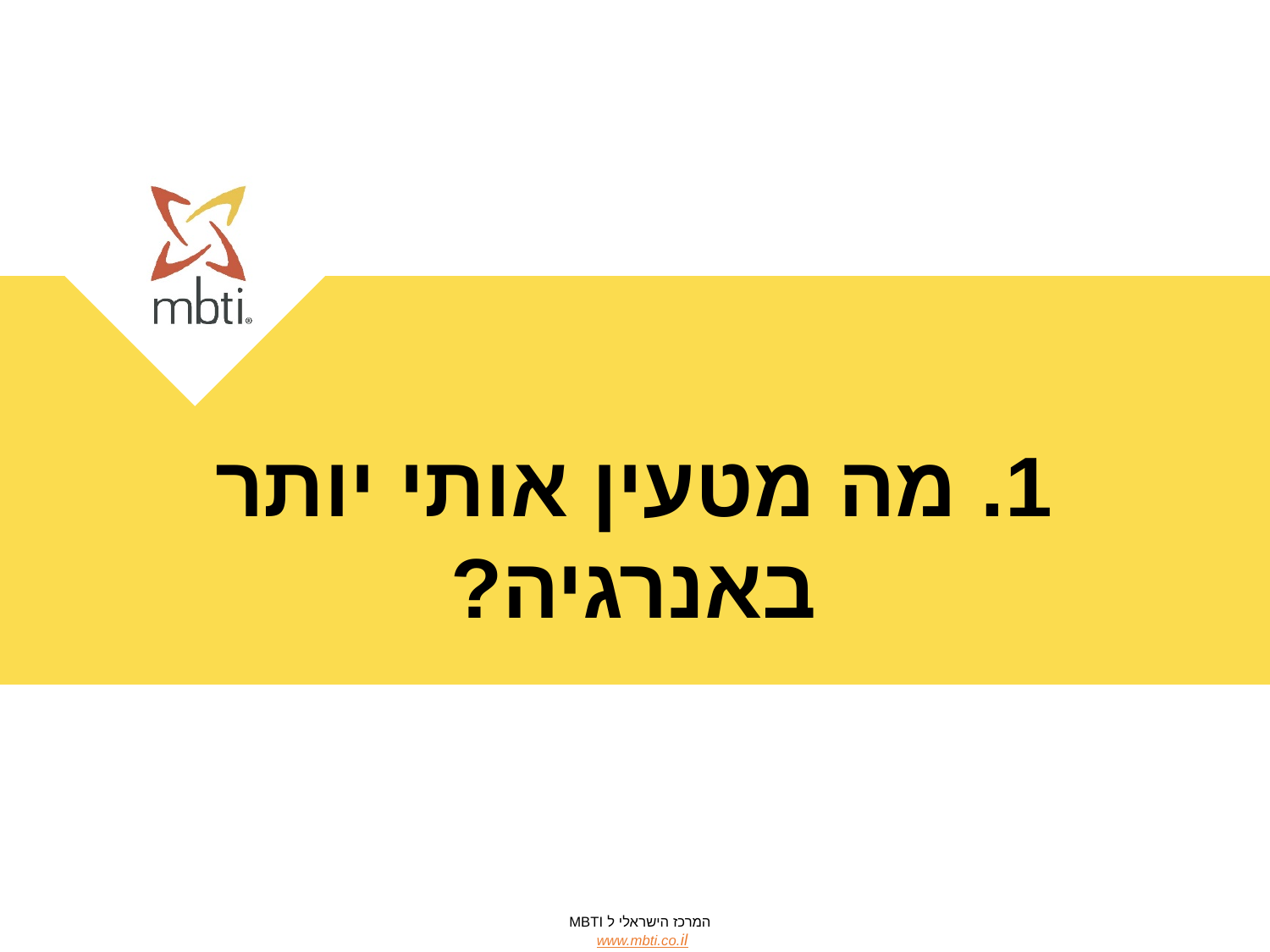

# 1. מה מטעין אותי יותר באנרגיה?